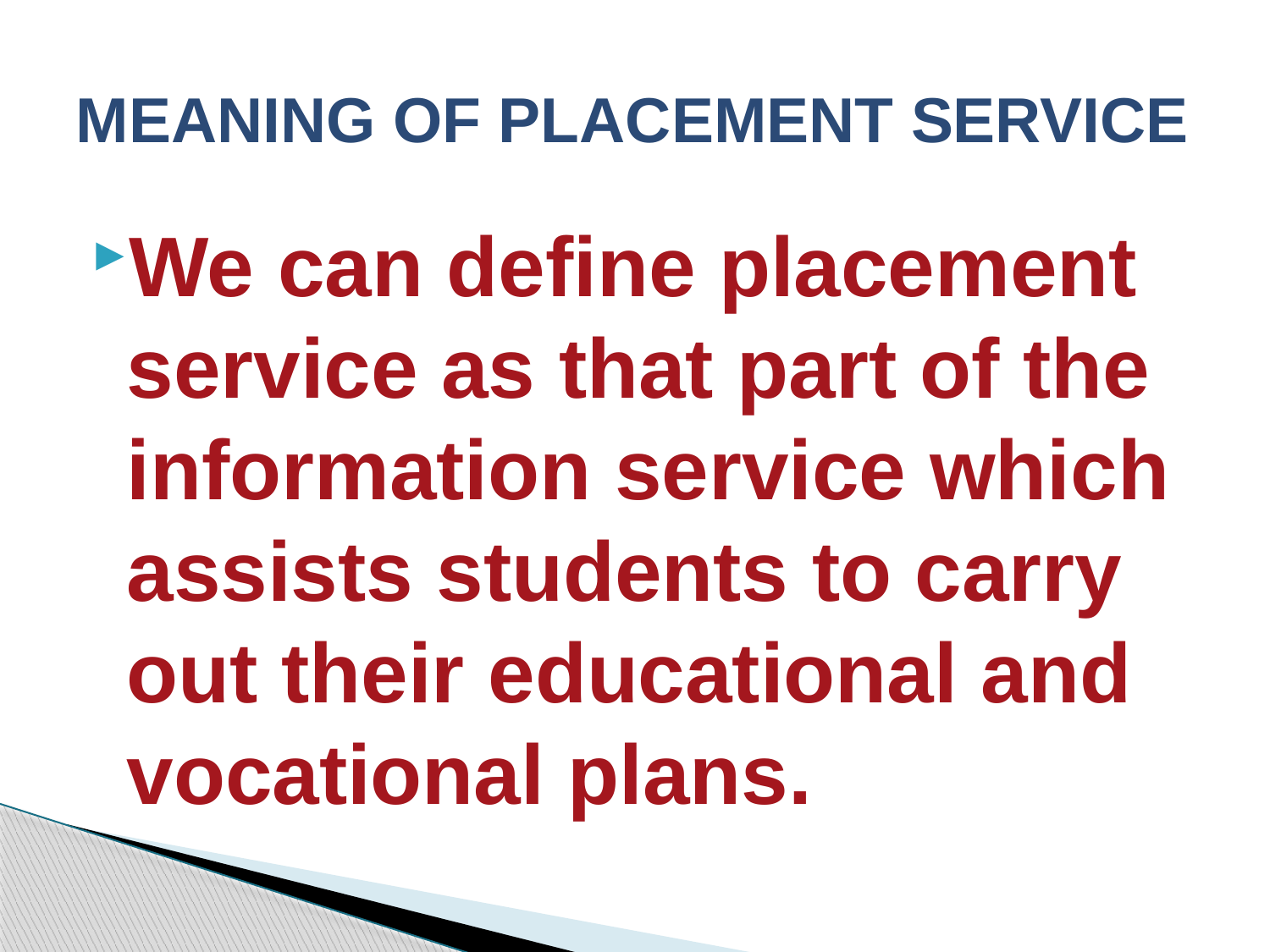

# MEANING OF PLACEMENT SERVICE
We can define placement service as that part of the information service which assists students to carry out their educational and vocational plans.